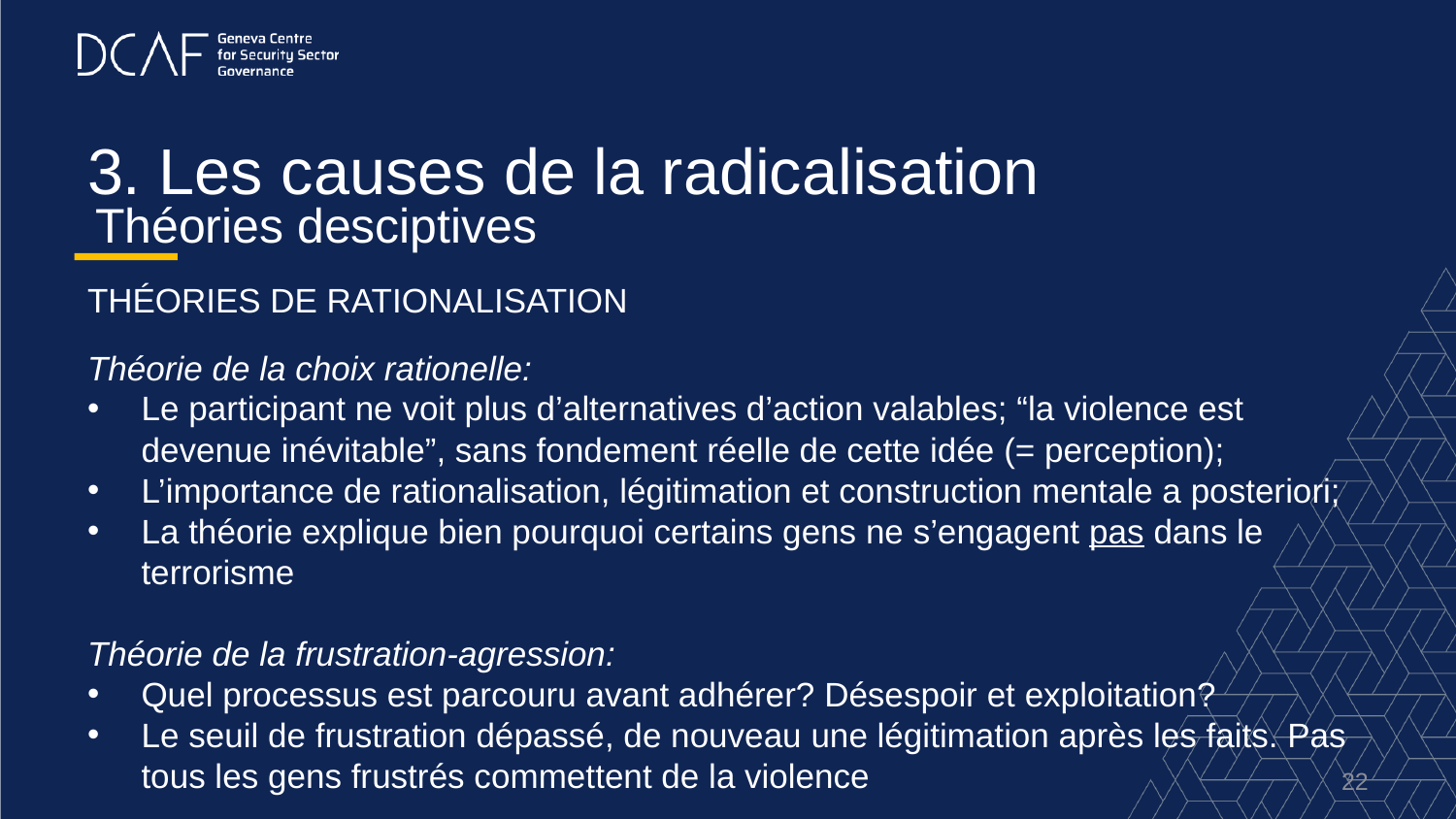

# 3. Les causes de la radicalisation
Théories desciptives
Théories de rationalisation

Théorie de la choix rationelle:
Le participant ne voit plus d’alternatives d’action valables; “la violence est devenue inévitable”, sans fondement réelle de cette idée (= perception);
L’importance de rationalisation, légitimation et construction mentale a posteriori;
La théorie explique bien pourquoi certains gens ne s’engagent pas dans le terrorisme

Théorie de la frustration-agression:
Quel processus est parcouru avant adhérer? Désespoir et exploitation?
Le seuil de frustration dépassé, de nouveau une légitimation après les faits. Pas tous les gens frustrés commettent de la violence

22